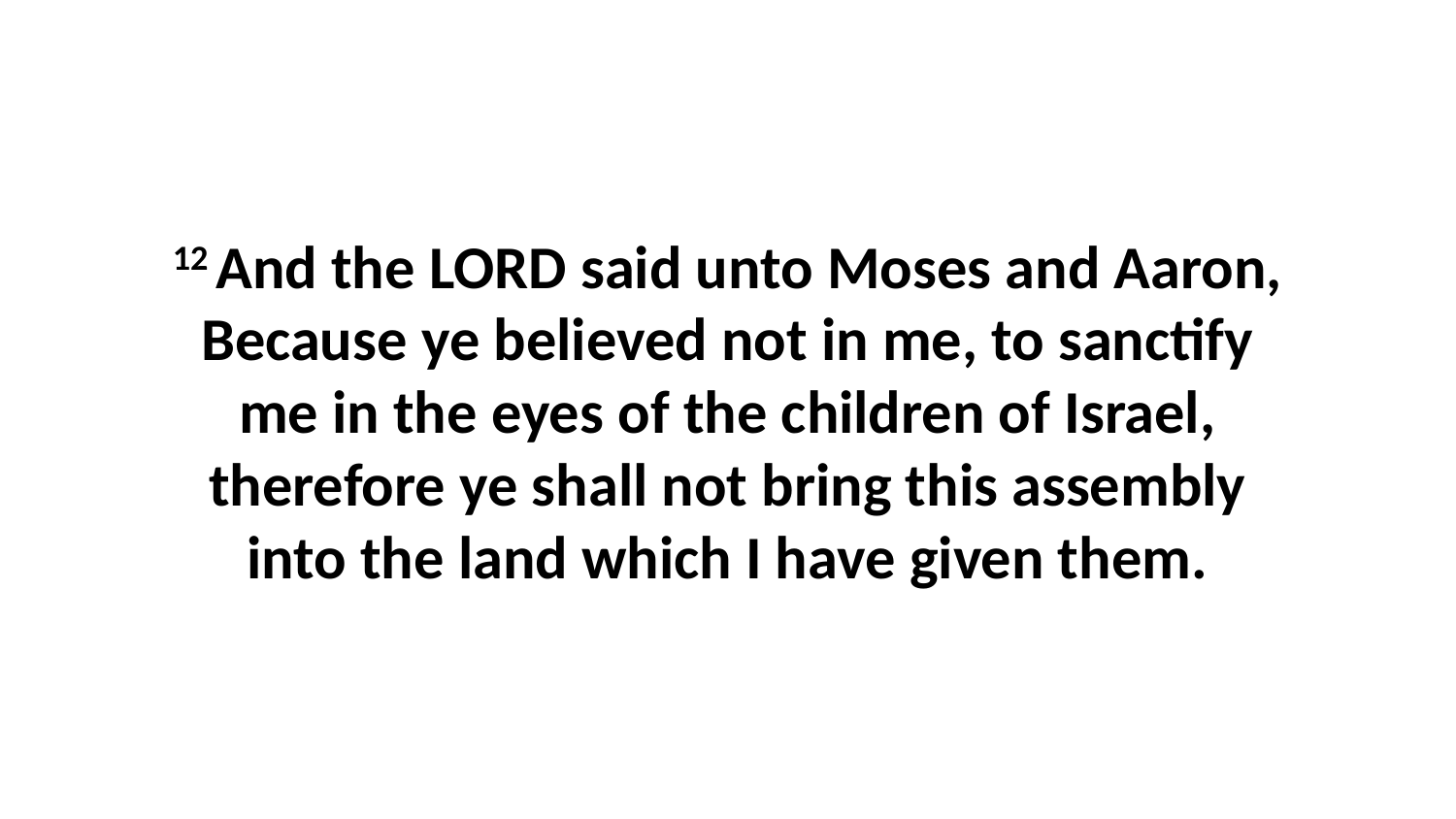

12 And the LORD said unto Moses and Aaron, Because ye believed not in me, to sanctify me in the eyes of the children of Israel, therefore ye shall not bring this assembly into the land which I have given them.